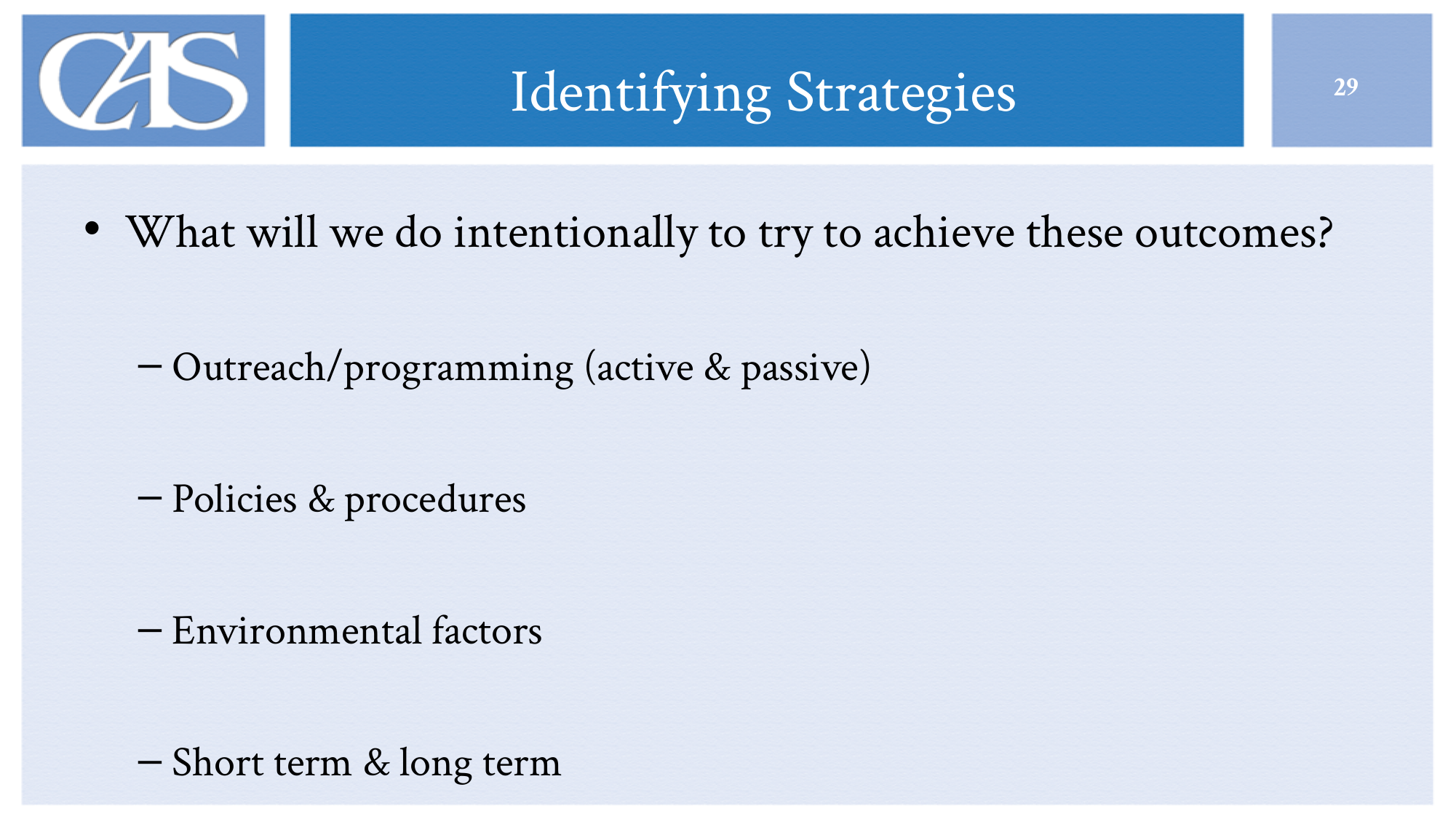

# Identifying Strategies
29
What will we do intentionally to try to achieve these outcomes?

Outreach/programming (active & passive)

Policies & procedures

Environmental factors

Short term & long term